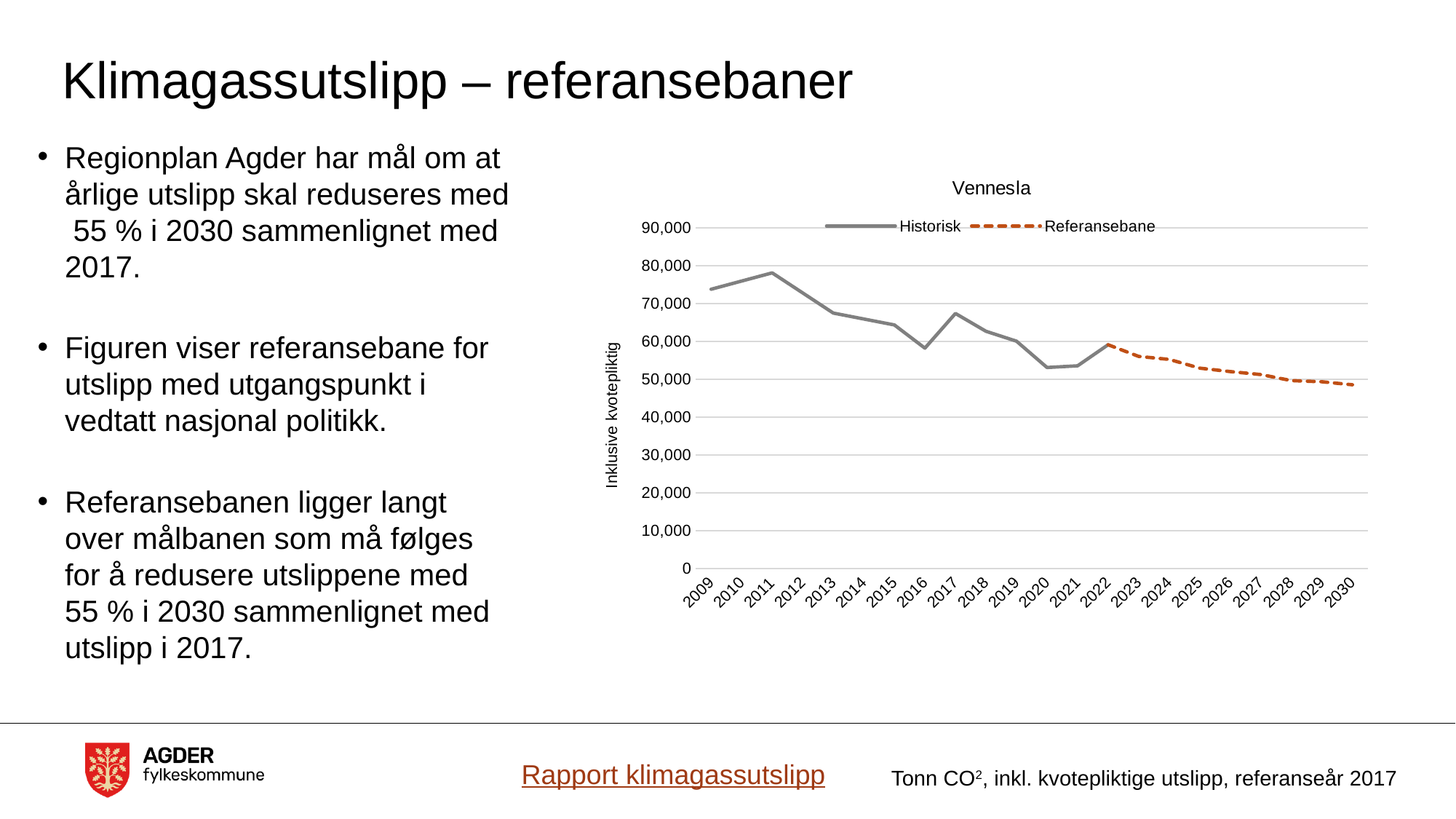

# Klimagassutslipp – referansebaner
Regionplan Agder har mål om at årlige utslipp skal reduseres med  55 % i 2030 sammenlignet med 2017.

Figuren viser referansebane for utslipp med utgangspunkt i vedtatt nasjonal politikk.

Referansebanen ligger langt over målbanen som må følges for å redusere utslippene med  55 % i 2030 sammenlignet med utslipp i 2017.

### Chart:

| Category | Historisk | Referansebane |
|---|---|---|
| 2009 | 73750.67109714393 | None |
| 2010 | 75909.56075587918 | None |
| 2011 | 78068.45041461443 | None |
| 2012 | 72765.36634398901 | None |
| 2013 | 67462.28227336358 | None |
| 2014 | 65897.1279980028 | None |
| 2015 | 64331.973722642026 | None |
| 2016 | 58198.71524911854 | None |
| 2017 | 67362.69874829397 | None |
| 2018 | 62651.720060495274 | None |
| 2019 | 60039.25719211998 | None |
| 2020 | 53098.15161958741 | None |
| 2021 | 53533.01122969045 | None |
| 2022 | 59102.29615138052 | 59102.29615138052 |
| 2023 | None | 56018.44605135391 |
| 2024 | None | 55225.77364416341 |
| 2025 | None | 52923.15667224055 |
| 2026 | None | 52022.97410770988 |
| 2027 | None | 51230.30170051937 |
| 2028 | None | 49638.545857855264 |
| 2029 | None | 49331.16303291313 |
| 2030 | None | 48538.490625722625 |
Rapport klimagassutslipp
Tonn CO2, inkl. kvotepliktige utslipp, referanseår 2017